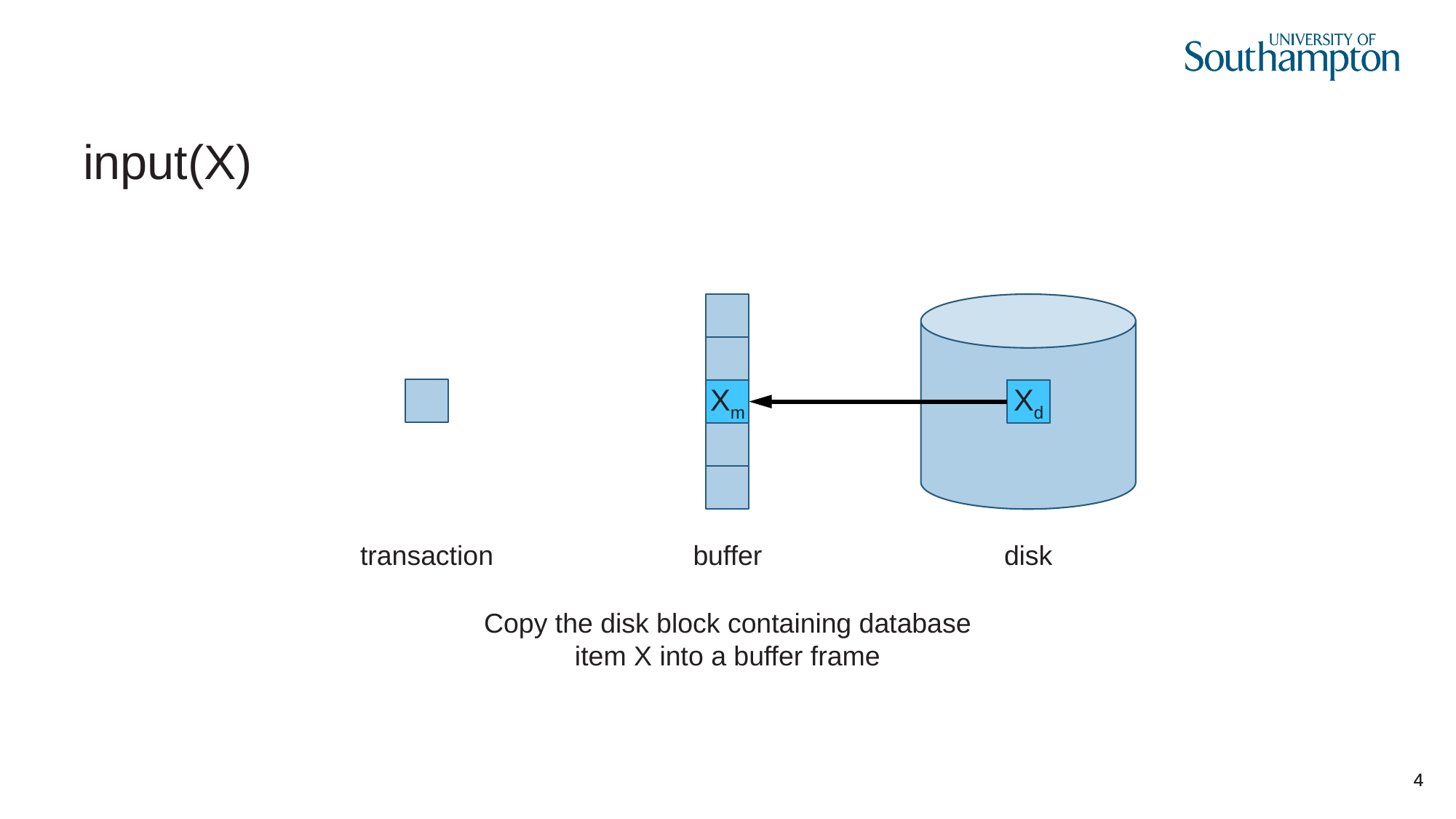

# input(X)

Xm
Xd

transaction
disk
buffer
Copy the disk block containing database item X into a buffer frame

4